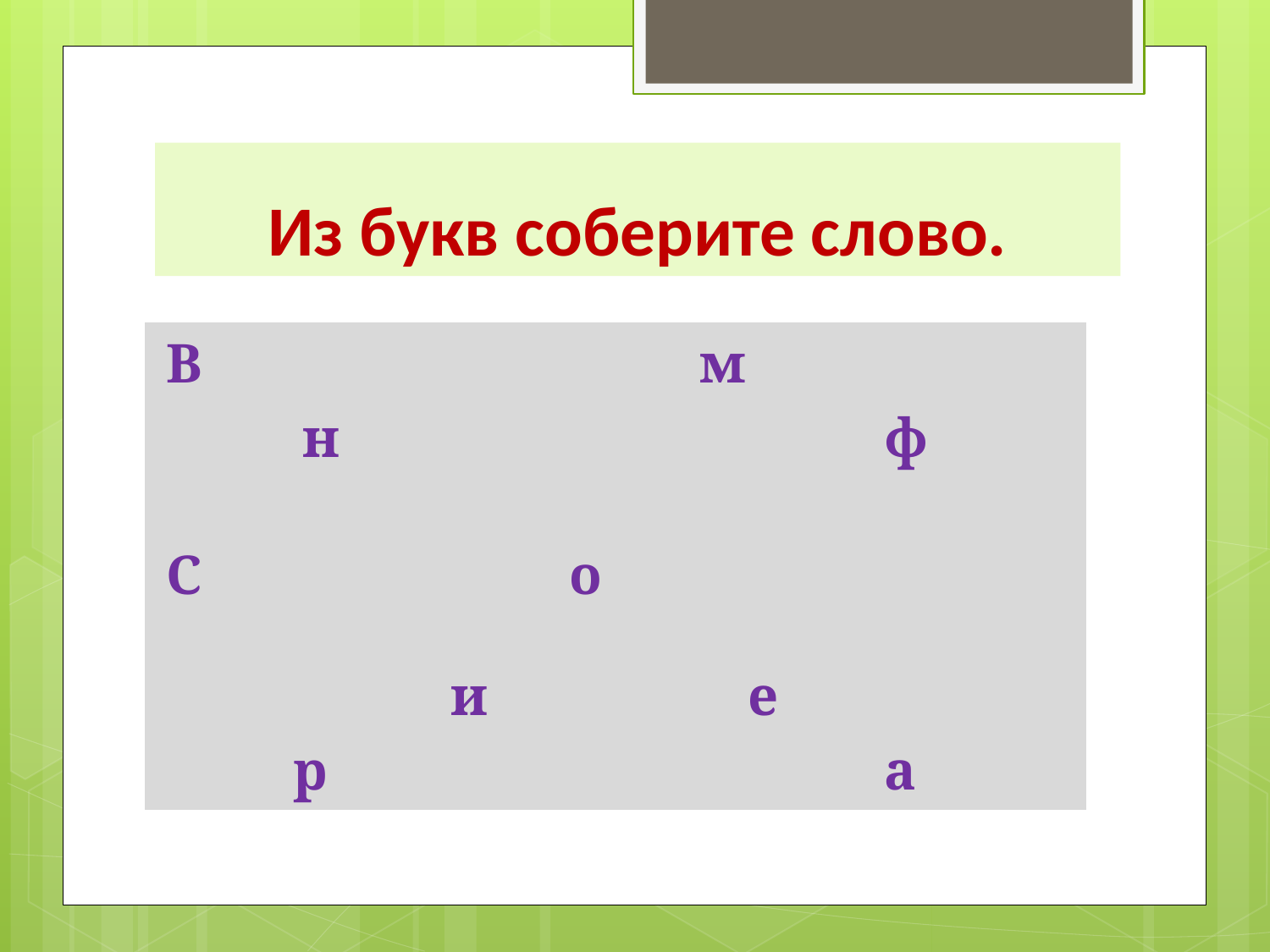

# Из букв соберите слово.
В                                          м
              н                                              ф

С                               о

                        и                      е
            р                                               а